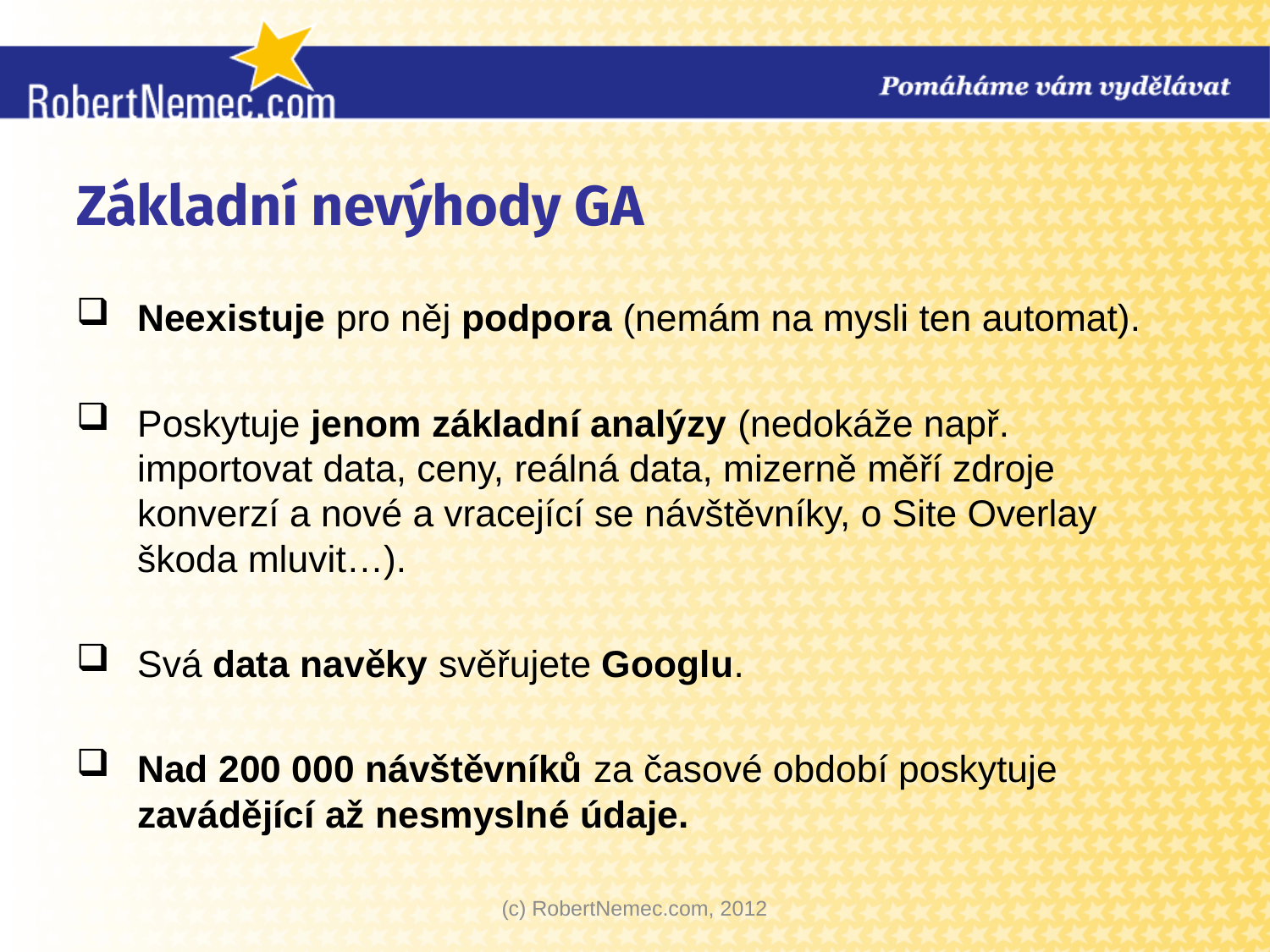

# Základní nevýhody GA
Neexistuje pro něj podpora (nemám na mysli ten automat).

Poskytuje jenom základní analýzy (nedokáže např. importovat data, ceny, reálná data, mizerně měří zdroje konverzí a nové a vracející se návštěvníky, o Site Overlay škoda mluvit…).

Svá data navěky svěřujete Googlu.

Nad 200 000 návštěvníků za časové období poskytuje zavádějící až nesmyslné údaje.

(c) RobertNemec.com, 2012